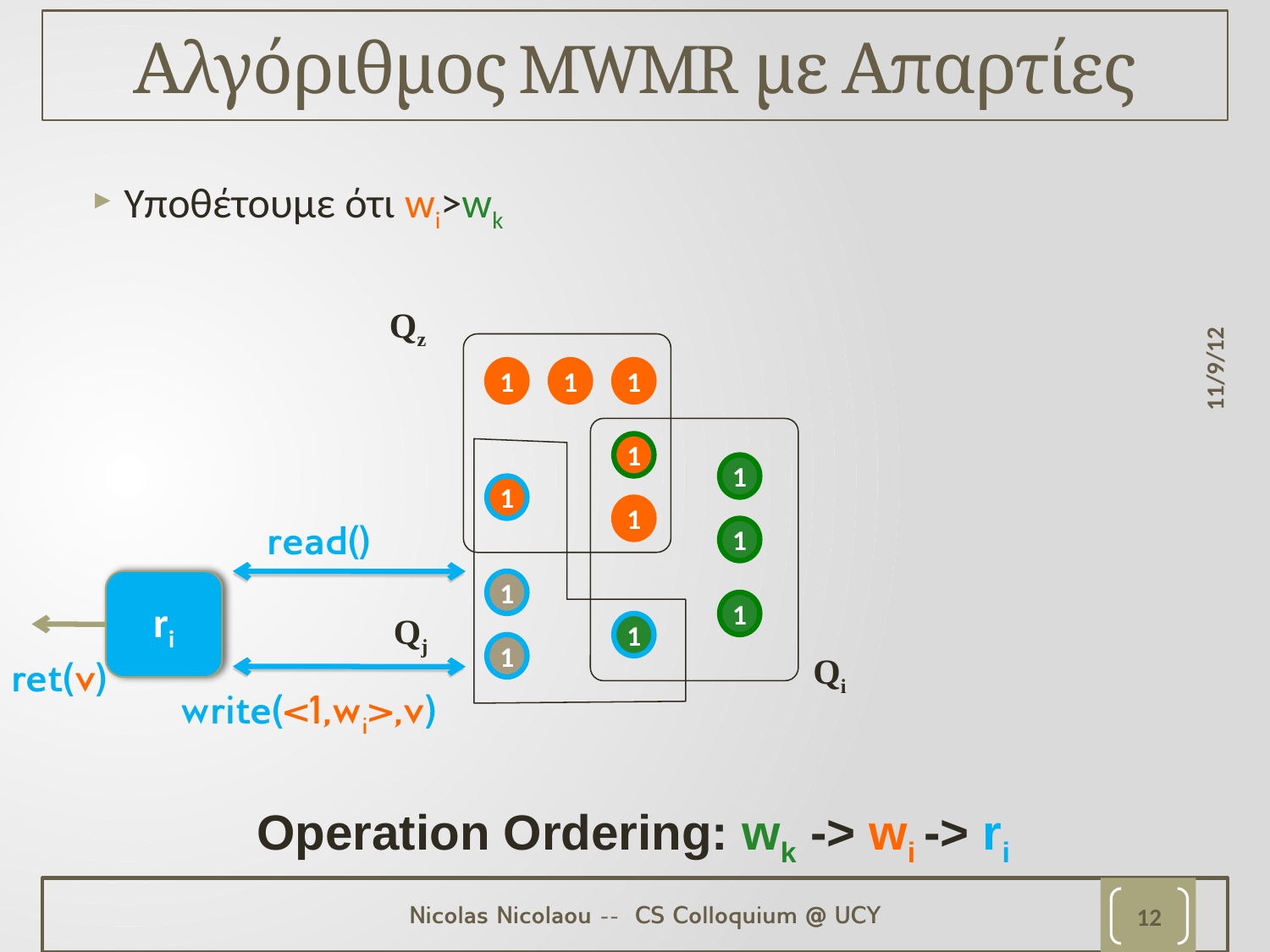

# Αλγόριθμος MWMR με Απαρτίες
Υποθέτουμε ότι wi>wk
11/9/12
Qz

1
1
1

1

1
1
1
read()
1
ri
1
1
Qj
1
1
Qi
ret(v)
write(<1,wi>,v)
Operation Ordering: wk -> wi -> ri
Nicolas Nicolaou --  CS Colloquium @ UCY
12